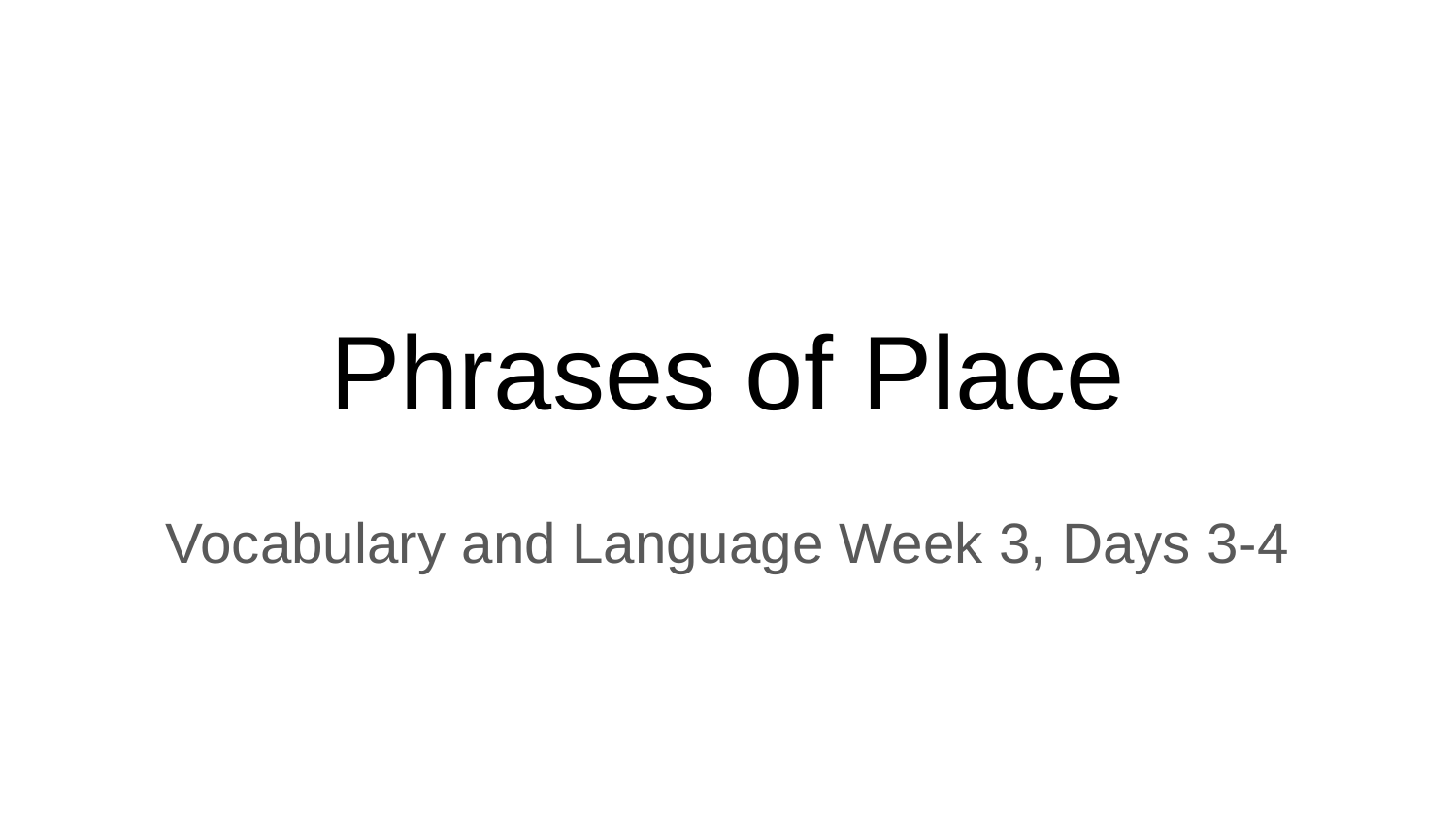

# Phrases of Place
Vocabulary and Language Week 3, Days 3-4